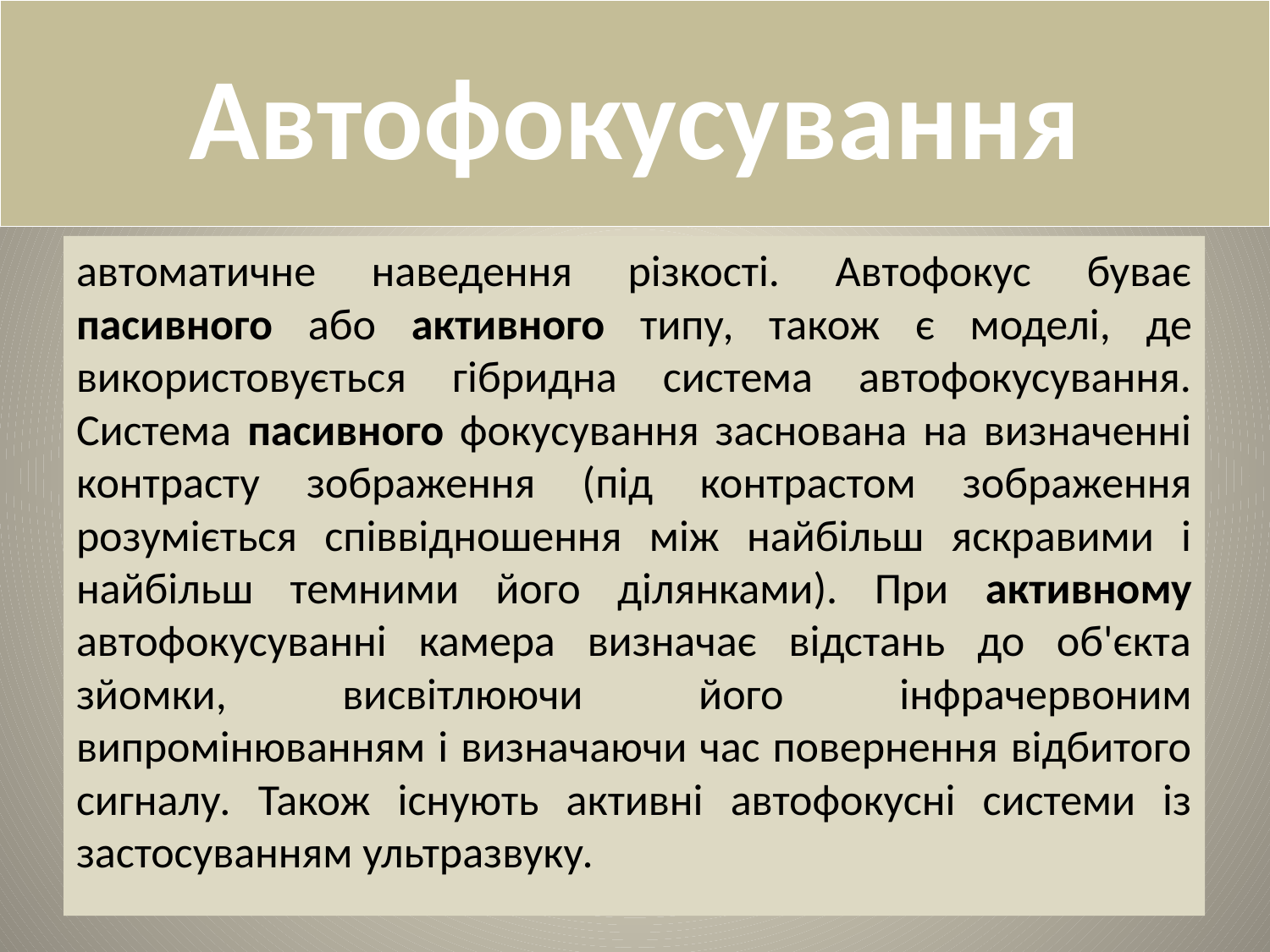

# Автофокусування
автоматичне наведення різкості. Автофокус буває пасивного або активного типу, також є моделі, де використовується гібридна система автофокусування. Система пасивного фокусування заснована на визначенні контрасту зображення (під контрастом зображення розуміється співвідношення між найбільш яскравими і найбільш темними його ділянками). При активному автофокусуванні камера визначає відстань до об'єкта зйомки, висвітлюючи його інфрачервоним випромінюванням і визначаючи час повернення відбитого сигналу. Також існують активні автофокусні системи із застосуванням ультразвуку.